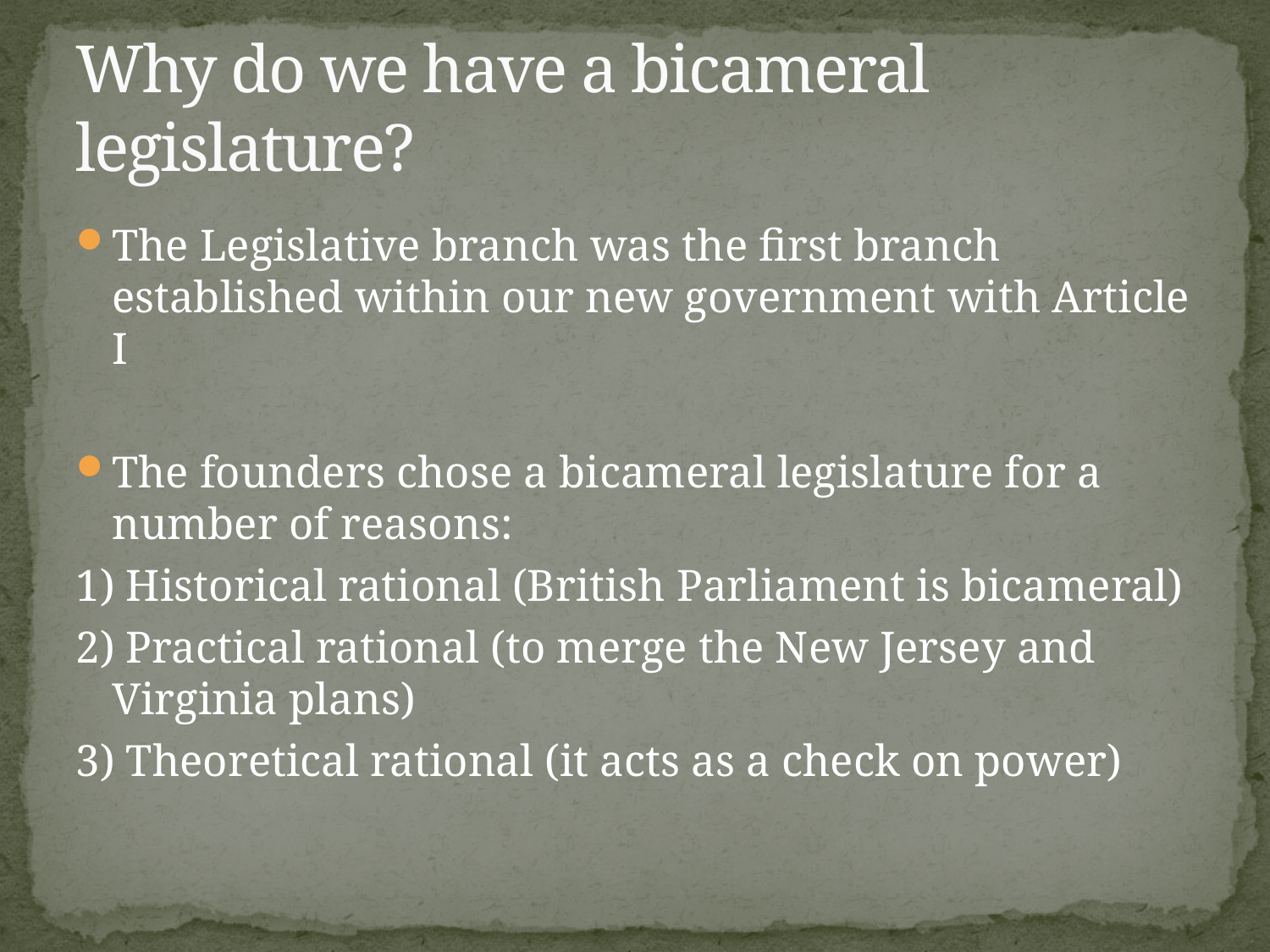

# Why do we have a bicameral legislature?
The Legislative branch was the first branch established within our new government with Article I

The founders chose a bicameral legislature for a number of reasons:
1) Historical rational (British Parliament is bicameral)
2) Practical rational (to merge the New Jersey and Virginia plans)
3) Theoretical rational (it acts as a check on power)